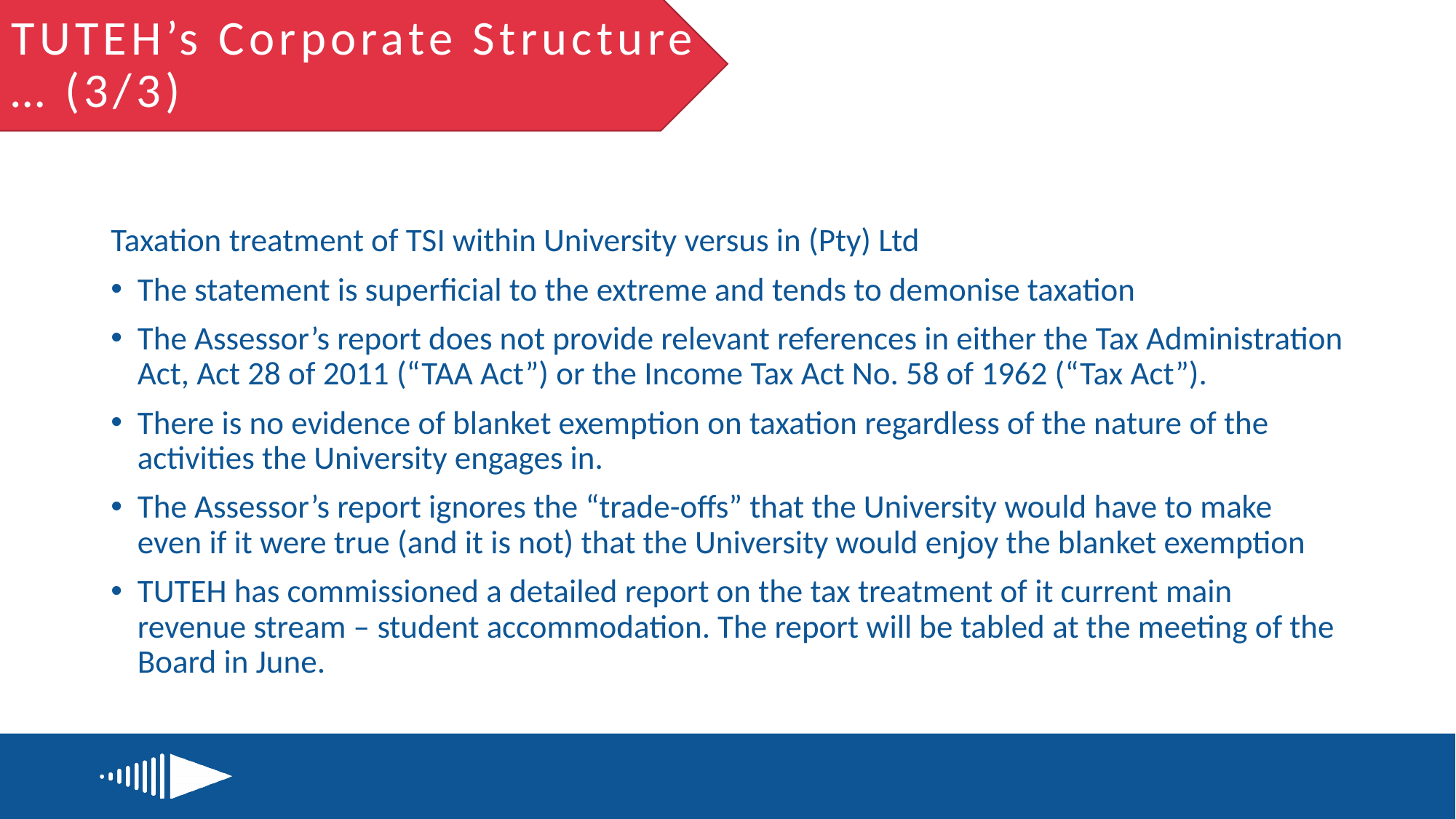

# TUTEH’s Corporate Structure … (3/3)
Taxation treatment of TSI within University versus in (Pty) Ltd
The statement is superficial to the extreme and tends to demonise taxation
The Assessor’s report does not provide relevant references in either the Tax Administration Act, Act 28 of 2011 (“TAA Act”) or the Income Tax Act No. 58 of 1962 (“Tax Act”).
There is no evidence of blanket exemption on taxation regardless of the nature of the activities the University engages in.
The Assessor’s report ignores the “trade-offs” that the University would have to make even if it were true (and it is not) that the University would enjoy the blanket exemption
TUTEH has commissioned a detailed report on the tax treatment of it current main revenue stream – student accommodation. The report will be tabled at the meeting of the Board in June.